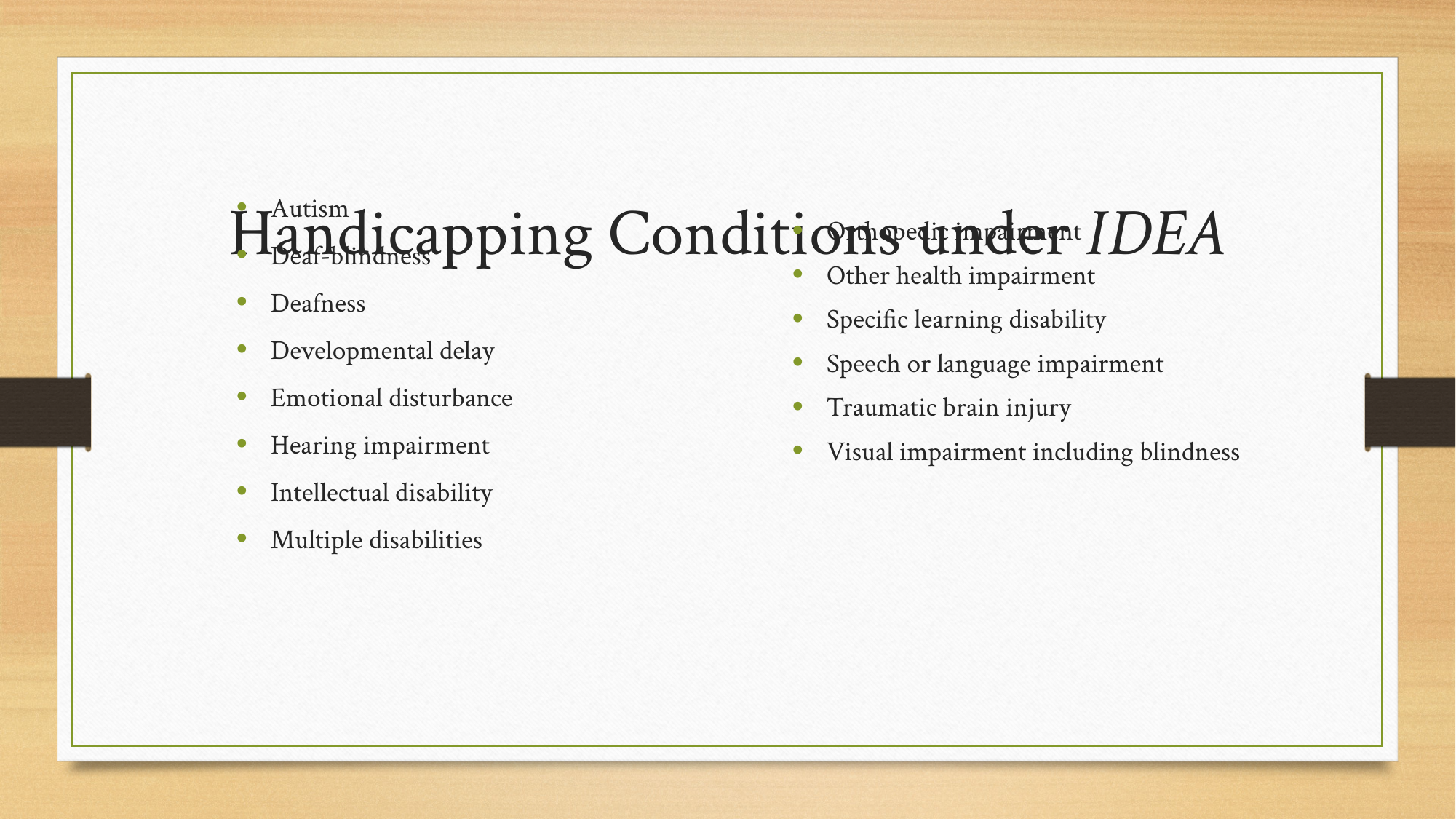

Handicapping Conditions under IDEA
Autism
Deaf-blindness
Deafness
Developmental delay
Emotional disturbance
Hearing impairment
Intellectual disability
Multiple disabilities
Orthopedic impairment
Other health impairment
Specific learning disability
Speech or language impairment
Traumatic brain injury
Visual impairment including blindness